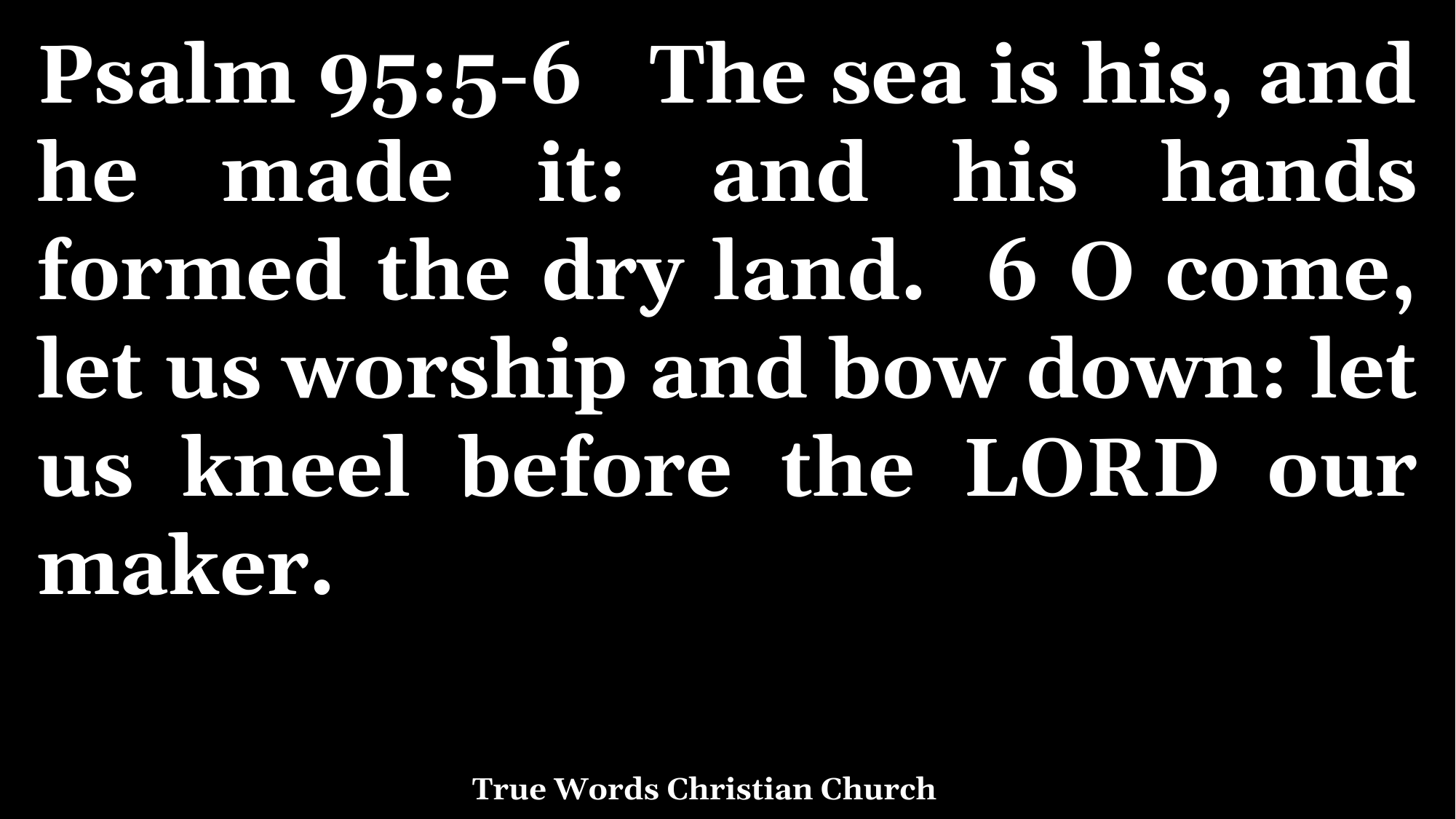

Psalm 95:5-6   The sea is his, and he made it: and his hands formed the dry land.  6 O come, let us worship and bow down: let us kneel before the LORD our maker.
True Words Christian Church